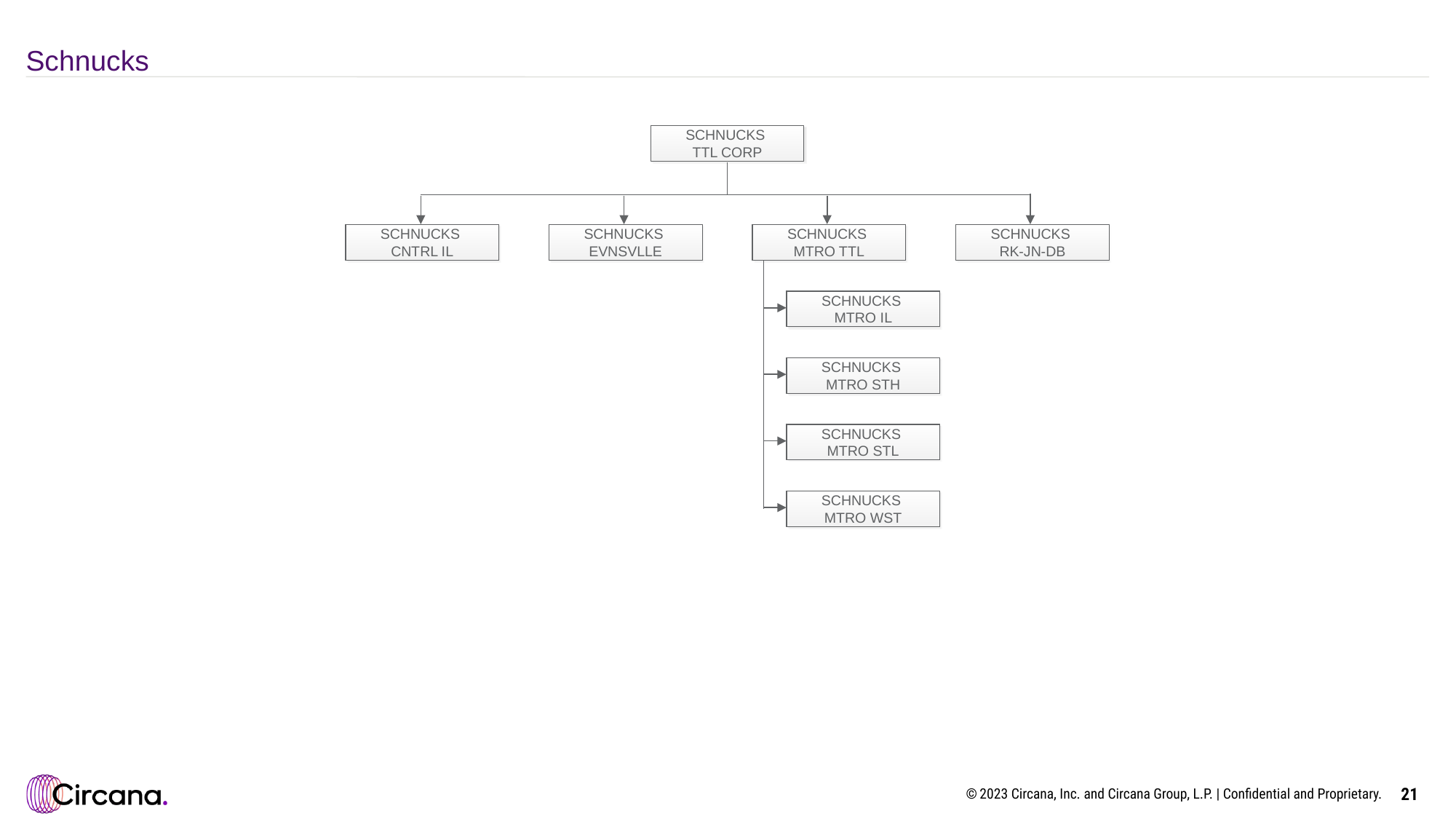

# Schnucks

SCHNUCKS
TTL CORP
SCHNUCKS
CNTRL IL
SCHNUCKS
EVNSVLLE
SCHNUCKS
MTRO TTL
SCHNUCKS
RK-JN-DB
SCHNUCKS
MTRO IL
SCHNUCKS
MTRO STH
SCHNUCKS
MTRO STL
SCHNUCKS
MTRO WST